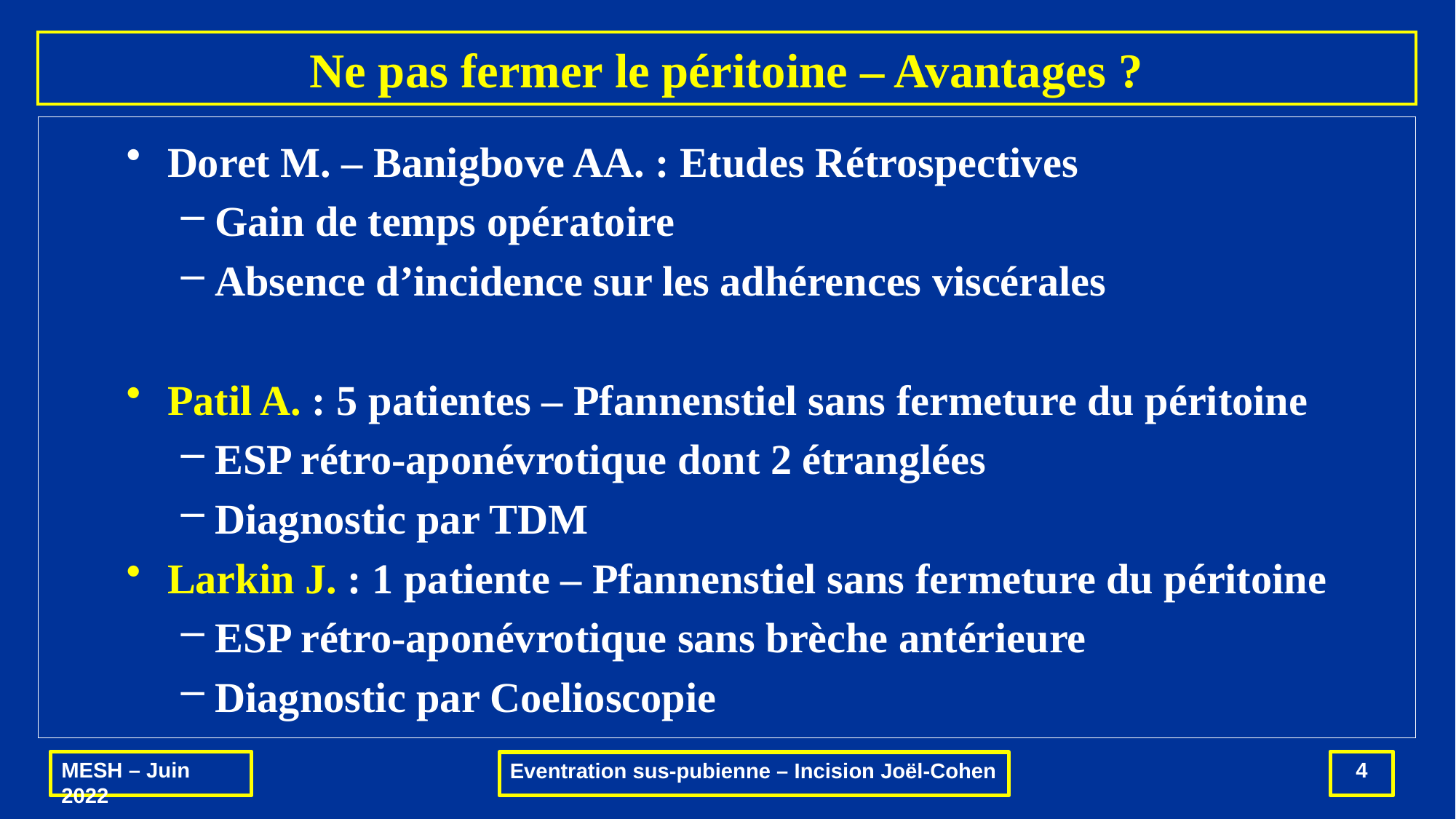

# Ne pas fermer le péritoine – Avantages ?
Doret M. – Banigbove AA. : Etudes Rétrospectives
Gain de temps opératoire
Absence d’incidence sur les adhérences viscérales

Patil A. : 5 patientes – Pfannenstiel sans fermeture du péritoine
ESP rétro-aponévrotique dont 2 étranglées
Diagnostic par TDM
Larkin J. : 1 patiente – Pfannenstiel sans fermeture du péritoine
ESP rétro-aponévrotique sans brèche antérieure
Diagnostic par Coelioscopie
MESH – Juin 2022
4
Eventration sus-pubienne – Incision Joël-Cohen